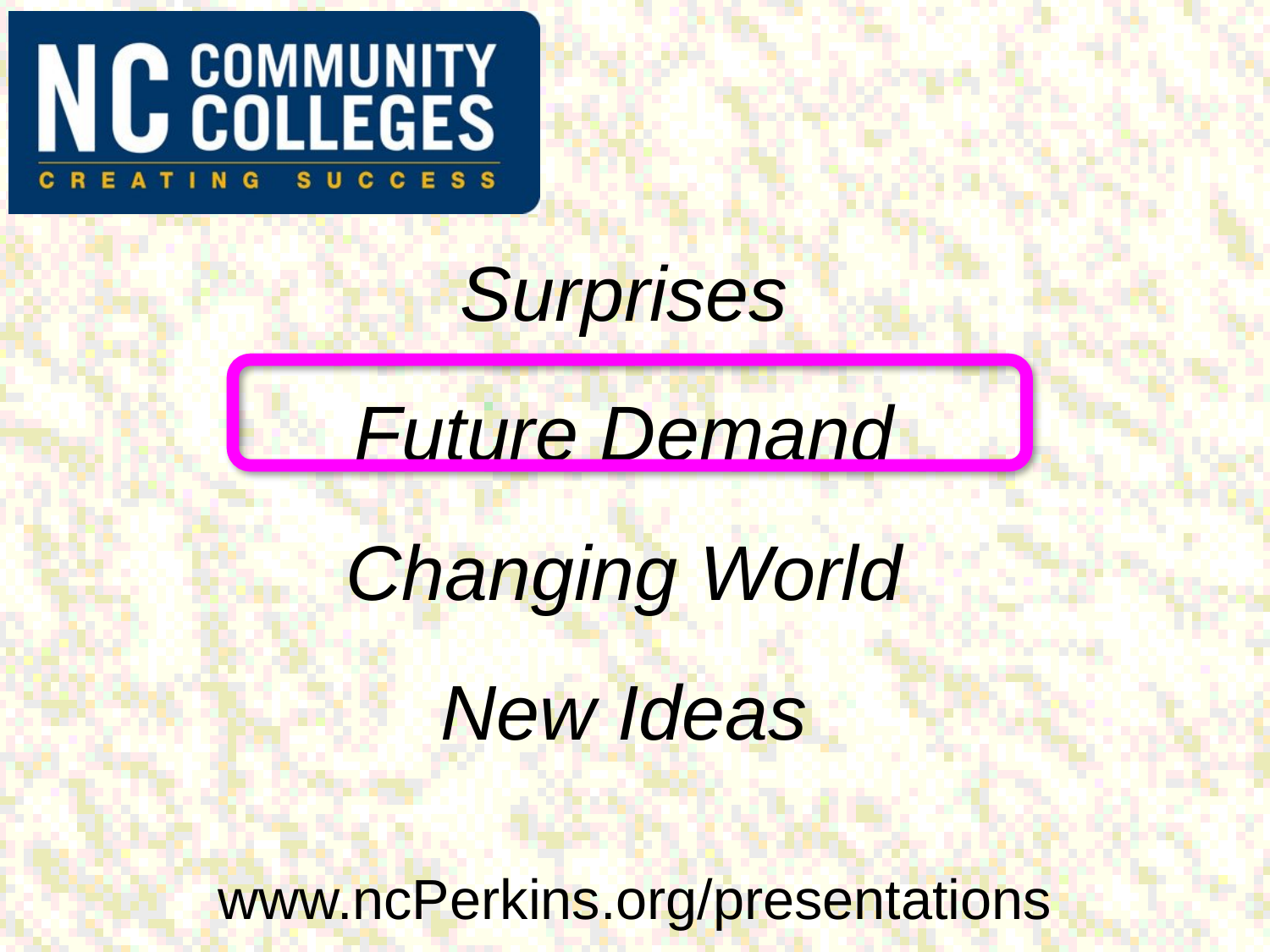

# Surprises Future Demand Changing World New Ideas

www.ncPerkins.org/presentations